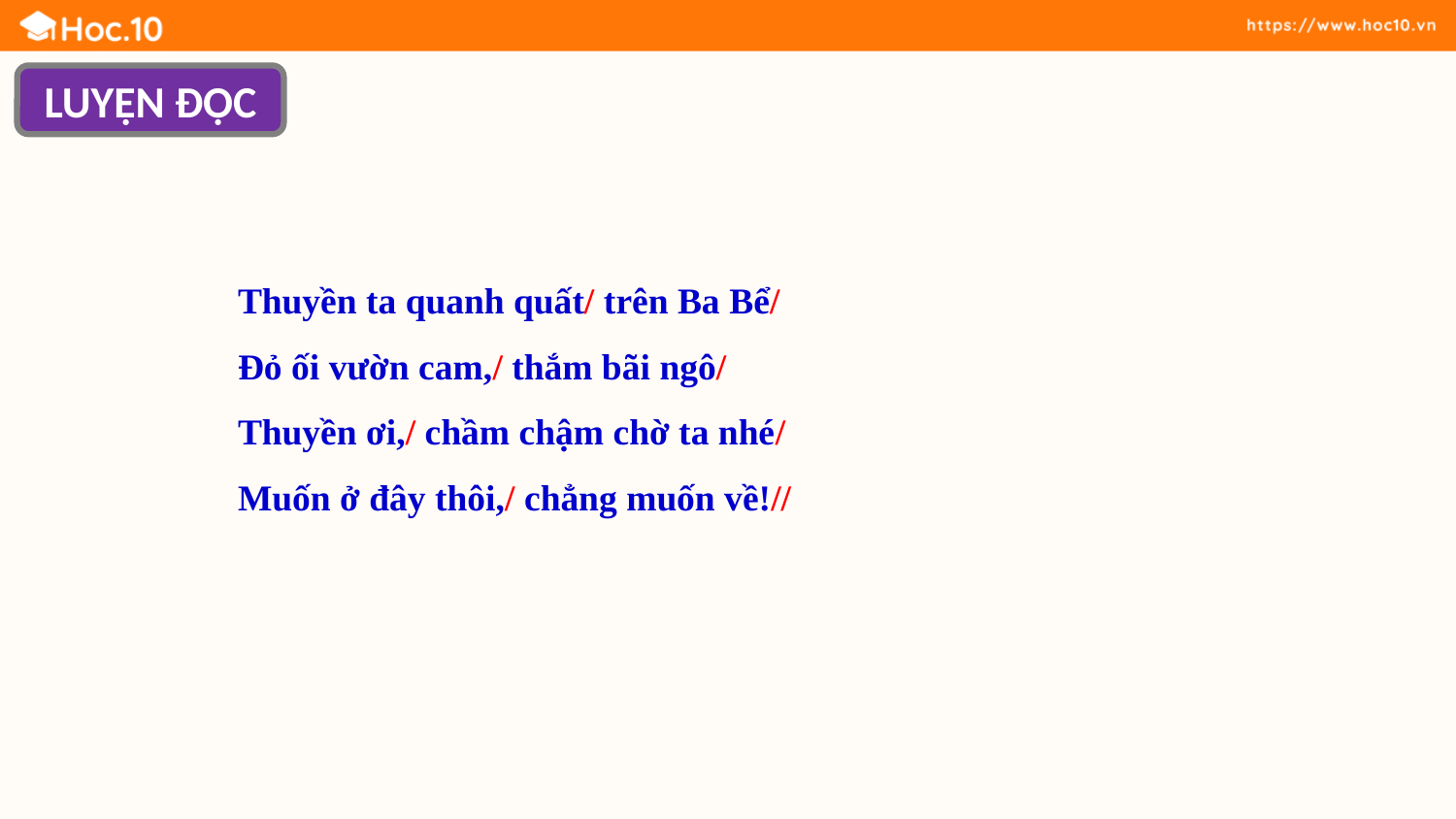

LUYỆN ĐỌC
Thuyền ta quanh quất/ trên Ba Bể/
Đỏ ối vườn cam,/ thắm bãi ngô/
Thuyền ơi,/ chầm chậm chờ ta nhé/
Muốn ở đây thôi,/ chẳng muốn về!//